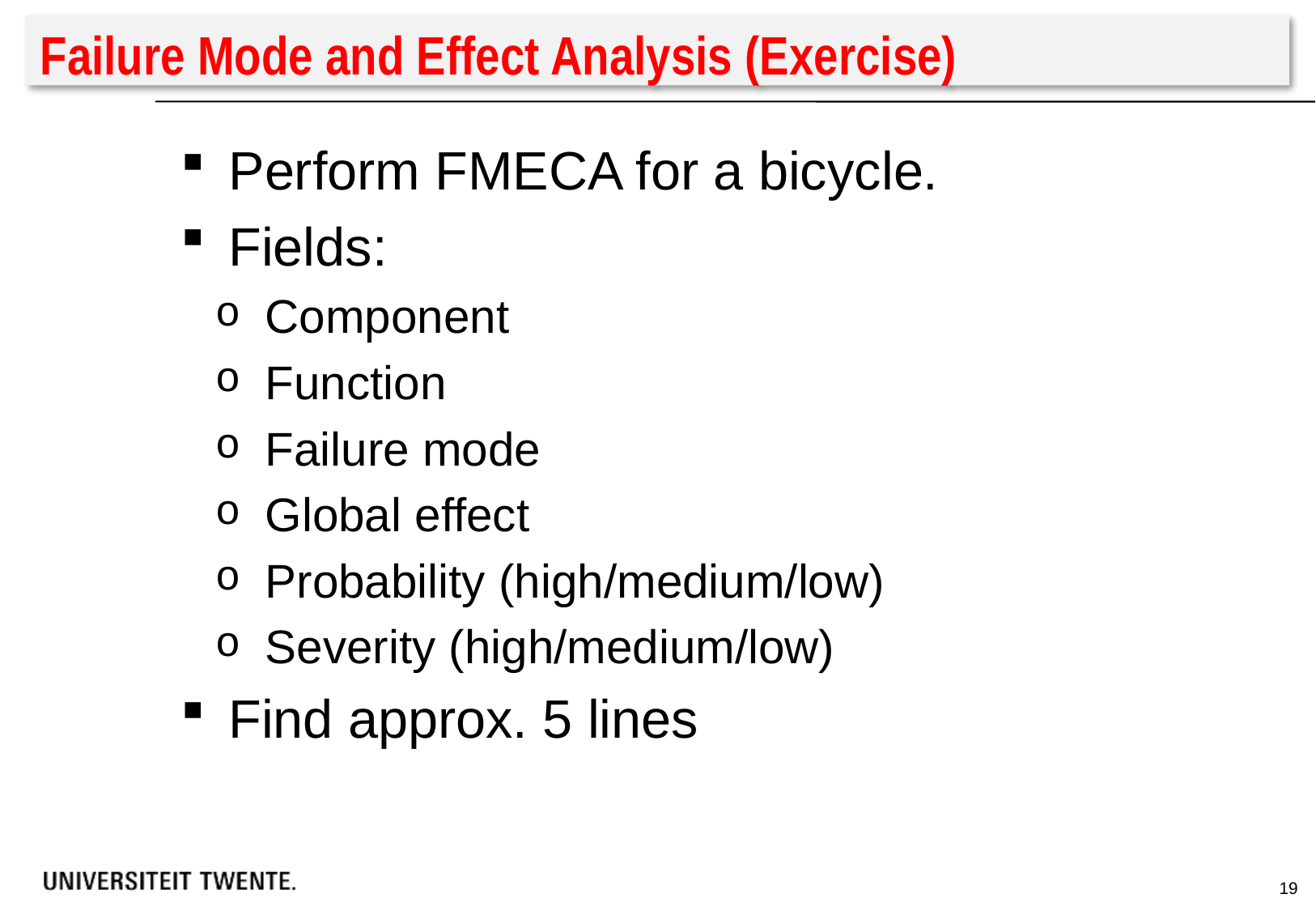

# Failure Mode and Effect Analysis (Exercise)
Perform FMECA for a bicycle.
Fields:
Component
Function
Failure mode
Global effect
Probability (high/medium/low)
Severity (high/medium/low)
Find approx. 5 lines
19